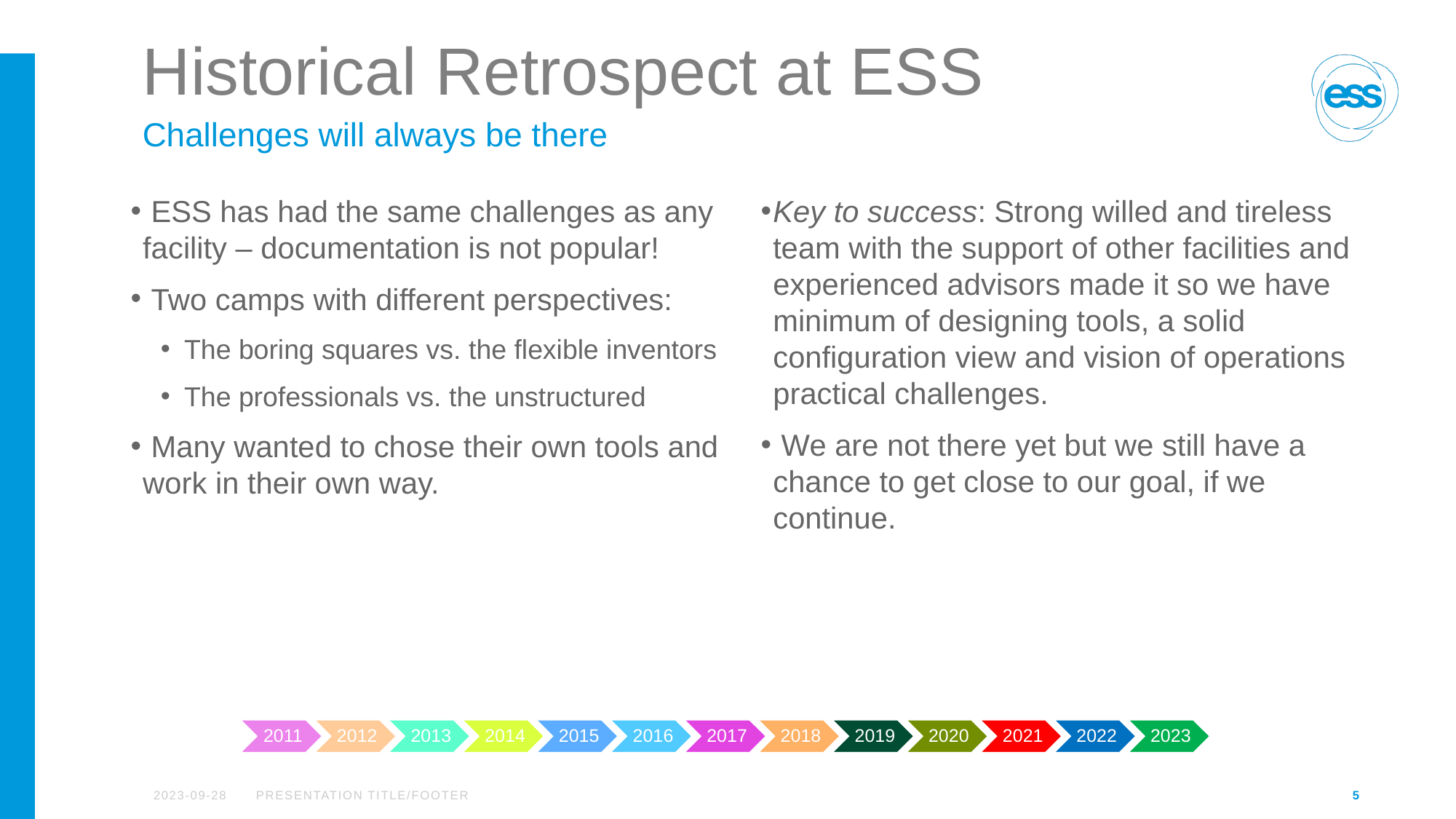

# Historical Retrospect at ESS
Challenges will always be there
 ESS has had the same challenges as any facility – documentation is not popular!
 Two camps with different perspectives:
The boring squares vs. the flexible inventors
The professionals vs. the unstructured
 Many wanted to chose their own tools and work in their own way.

Key to success: Strong willed and tireless team with the support of other facilities and experienced advisors made it so we have minimum of designing tools, a solid configuration view and vision of operations practical challenges.
 We are not there yet but we still have a chance to get close to our goal, if we continue.
2011
2012
2013
2014
2015
2016
2017
2018
2019
2020
2021
2022
2023
2023-09-28
PRESENTATION TITLE/FOOTER
5